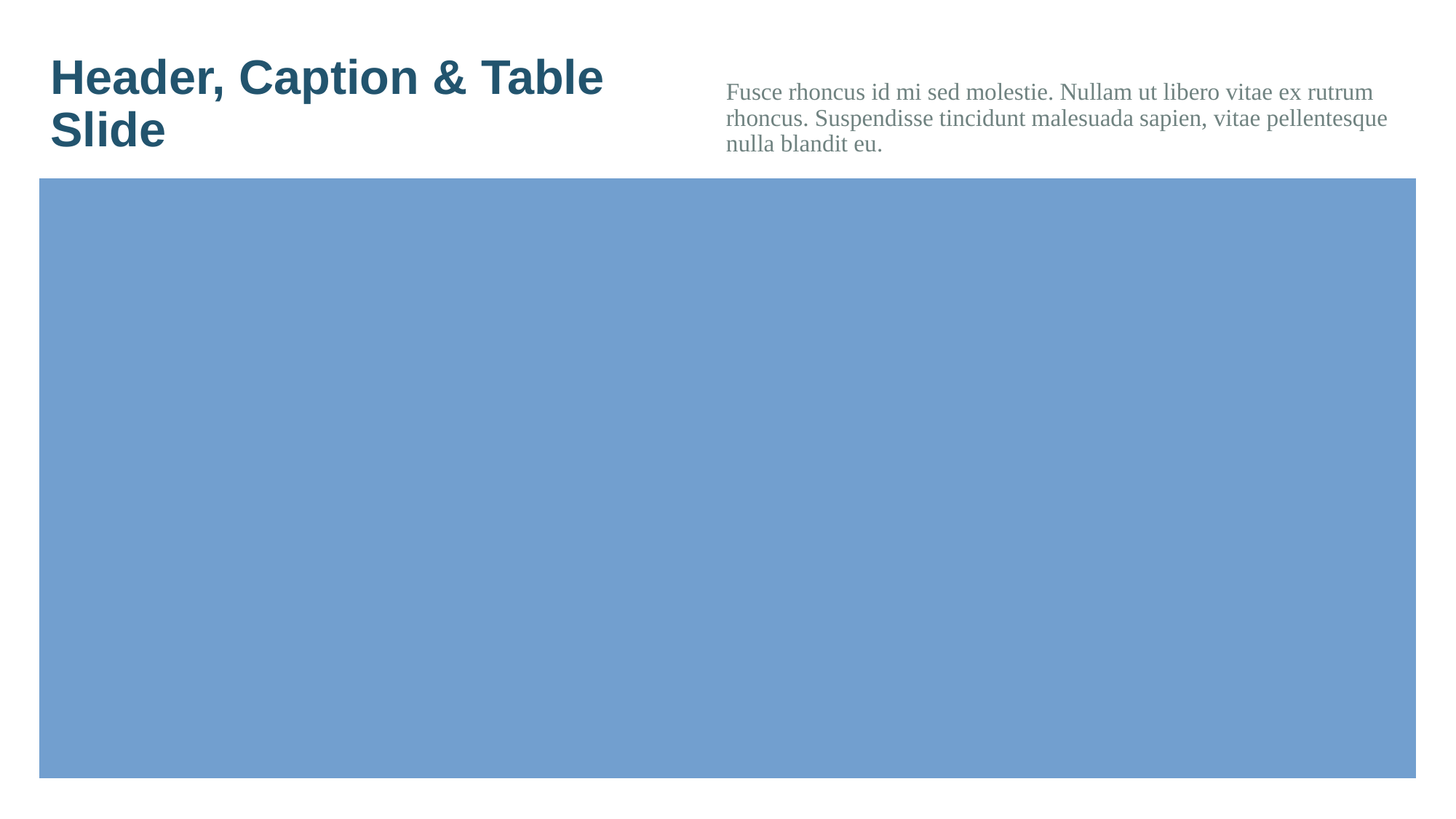

# Header, Caption & Table Slide
Fusce rhoncus id mi sed molestie. Nullam ut libero vitae ex rutrum rhoncus. Suspendisse tincidunt malesuada sapien, vitae pellentesque nulla blandit eu.